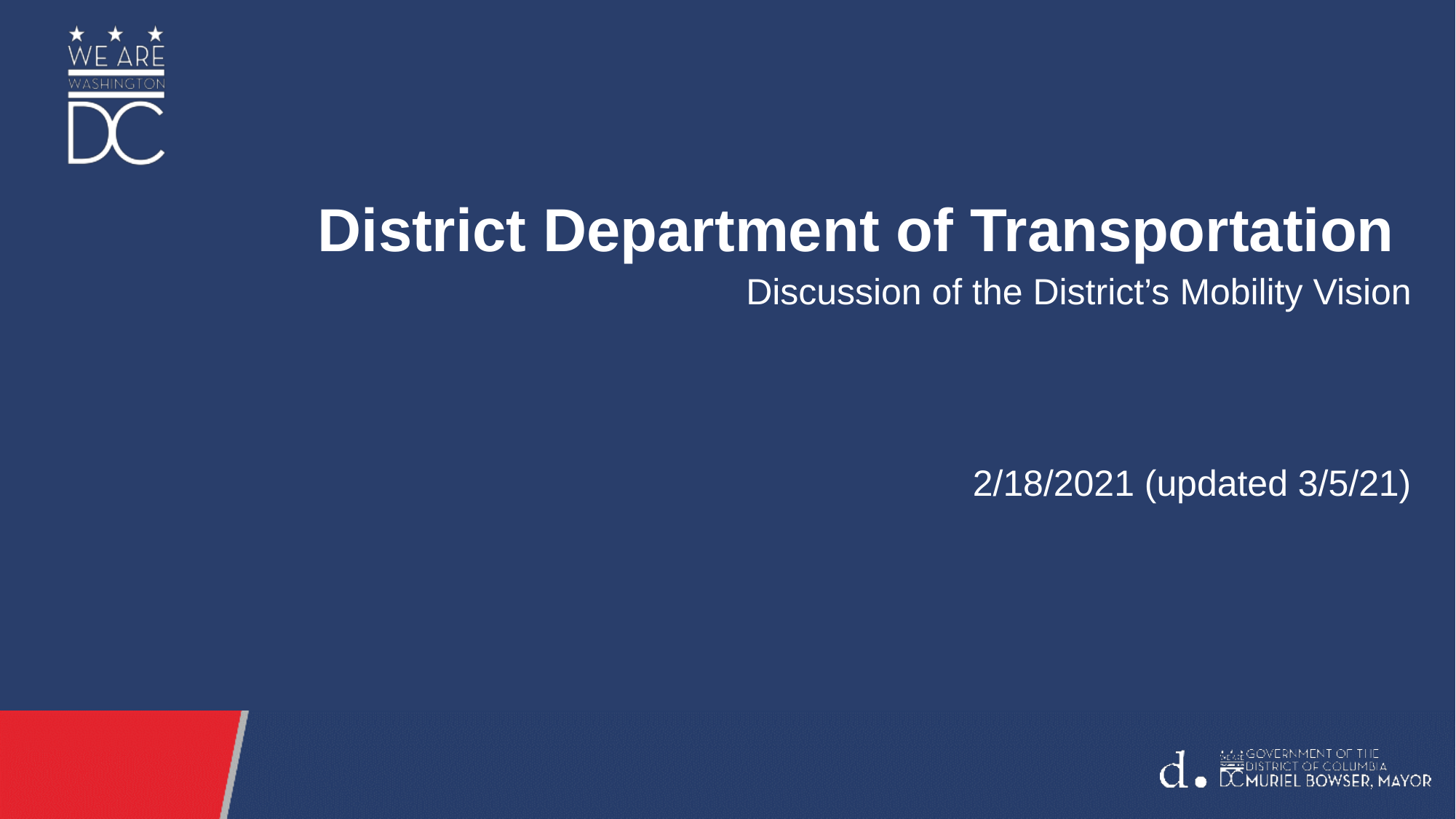

District Department of Transportation
Discussion of the District’s Mobility Vision

2/18/2021 (updated 3/5/21)